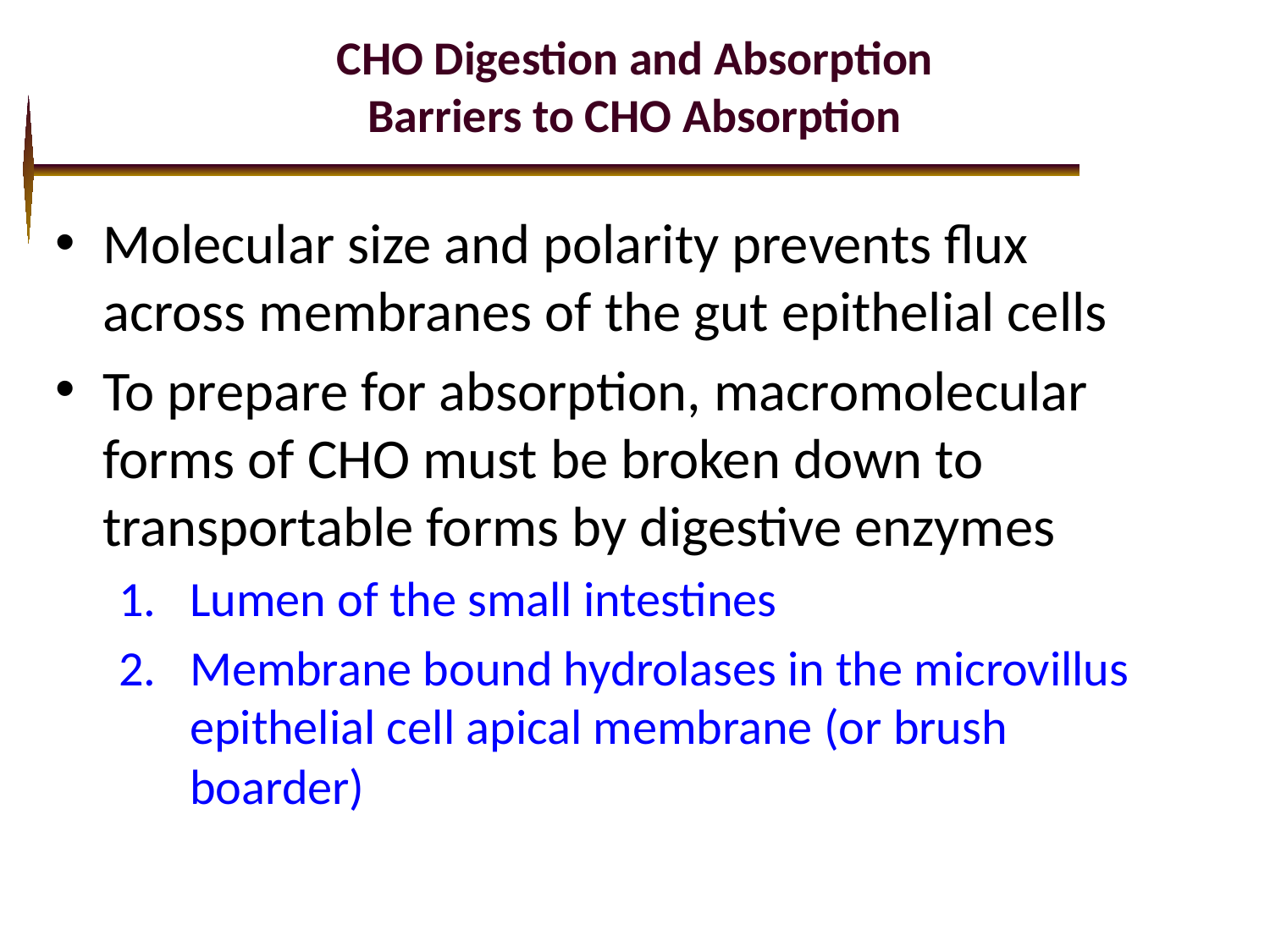

# CHO Digestion and Absorption Barriers to CHO Absorption

Molecular size and polarity prevents flux across membranes of the gut epithelial cells
To prepare for absorption, macromolecular forms of CHO must be broken down to transportable forms by digestive enzymes
Lumen of the small intestines
Membrane bound hydrolases in the microvillus epithelial cell apical membrane (or brush boarder)